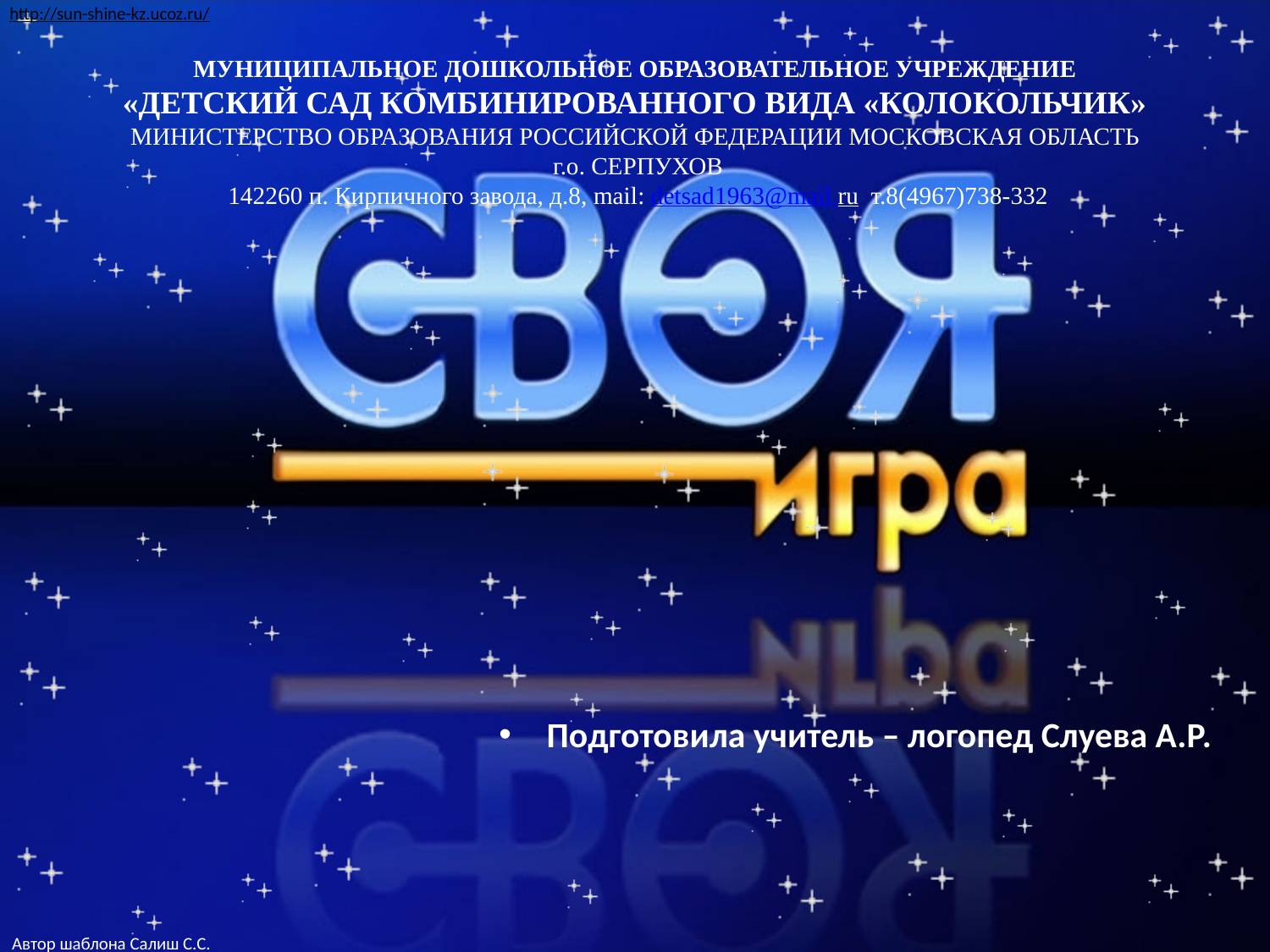

Муниципальное дошкольное образовательное учреждение
«детский сад комбинированного вида «Колокольчик»
Министерство образования Российской Федерации Московская область
 г.о. СЕРПУХОВ
 142260 п. Кирпичного завода, д.8, mail: detsad1963@mail.ru  т.8(4967)738-332
Подготовила учитель – логопед Слуева А.Р.